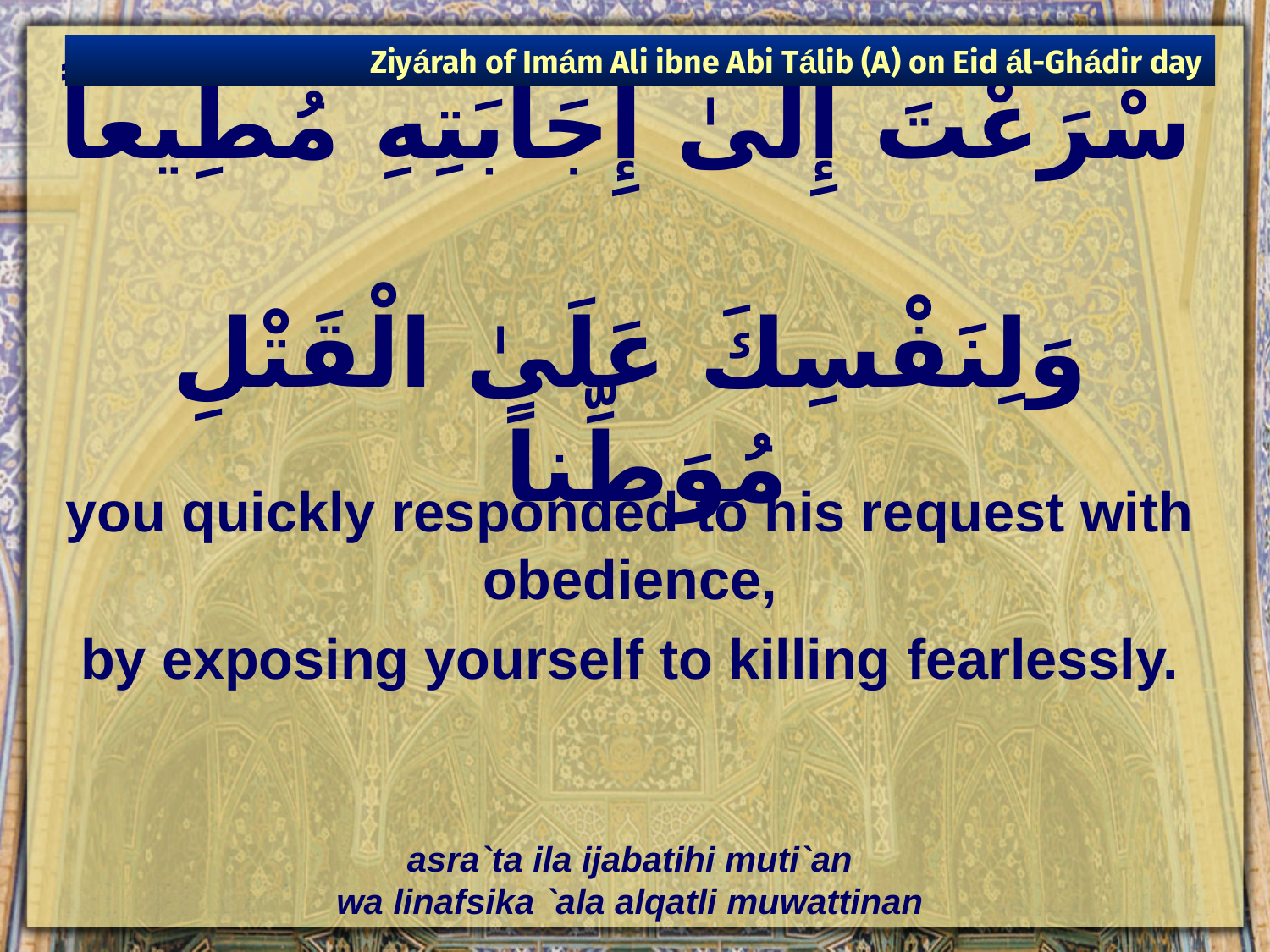

Ziyárah of Imám Ali ibne Abi Tálib (A) on Eid ál-Ghádir day
# سْرَعْتَ إِلَىٰ إِجَابَتِهِ مُطِيعاً وَلِنَفْسِكَ عَلَىٰ الْقَتْلِ مُوَطِّناً
you quickly responded to his request with obedience,
by exposing yourself to killing fearlessly.
asra`ta ila ijabatihi muti`an
wa linafsika `ala alqatli muwattinan